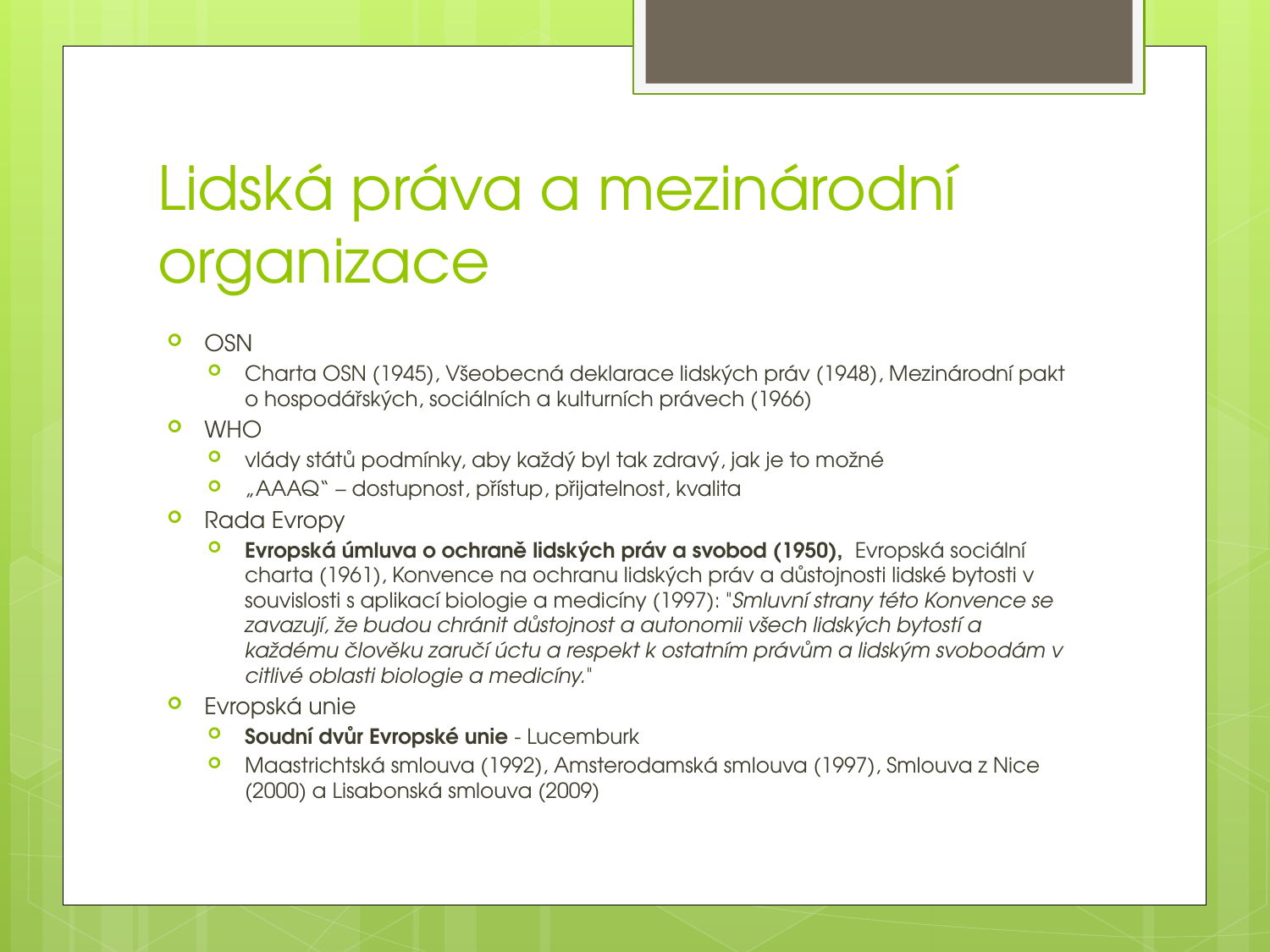

# Lidská práva a mezinárodní organizace
OSN
Charta OSN (1945), Všeobecná deklarace lidských práv (1948), Mezinárodní pakt o hospodářských, sociálních a kulturních právech (1966)
WHO
vlády států podmínky, aby každý byl tak zdravý, jak je to možné
„AAAQ“ – dostupnost, přístup, přijatelnost, kvalita
Rada Evropy
Evropská úmluva o ochraně lidských práv a svobod (1950),  Evropská sociální charta (1961), Konvence na ochranu lidských práv a důstojnosti lidské bytosti v souvislosti s aplikací biologie a medicíny (1997): "Smluvní strany této Konvence se zavazují, že budou chránit důstojnost a autonomii všech lidských bytostí a každému člověku zaručí úctu a respekt k ostatním právům a lidským svobodám v citlivé oblasti biologie a medicíny."
Evropská unie
Soudní dvůr Evropské unie - Lucemburk
Maastrichtská smlouva (1992), Amsterodamská smlouva (1997), Smlouva z Nice (2000) a Lisabonská smlouva (2009)